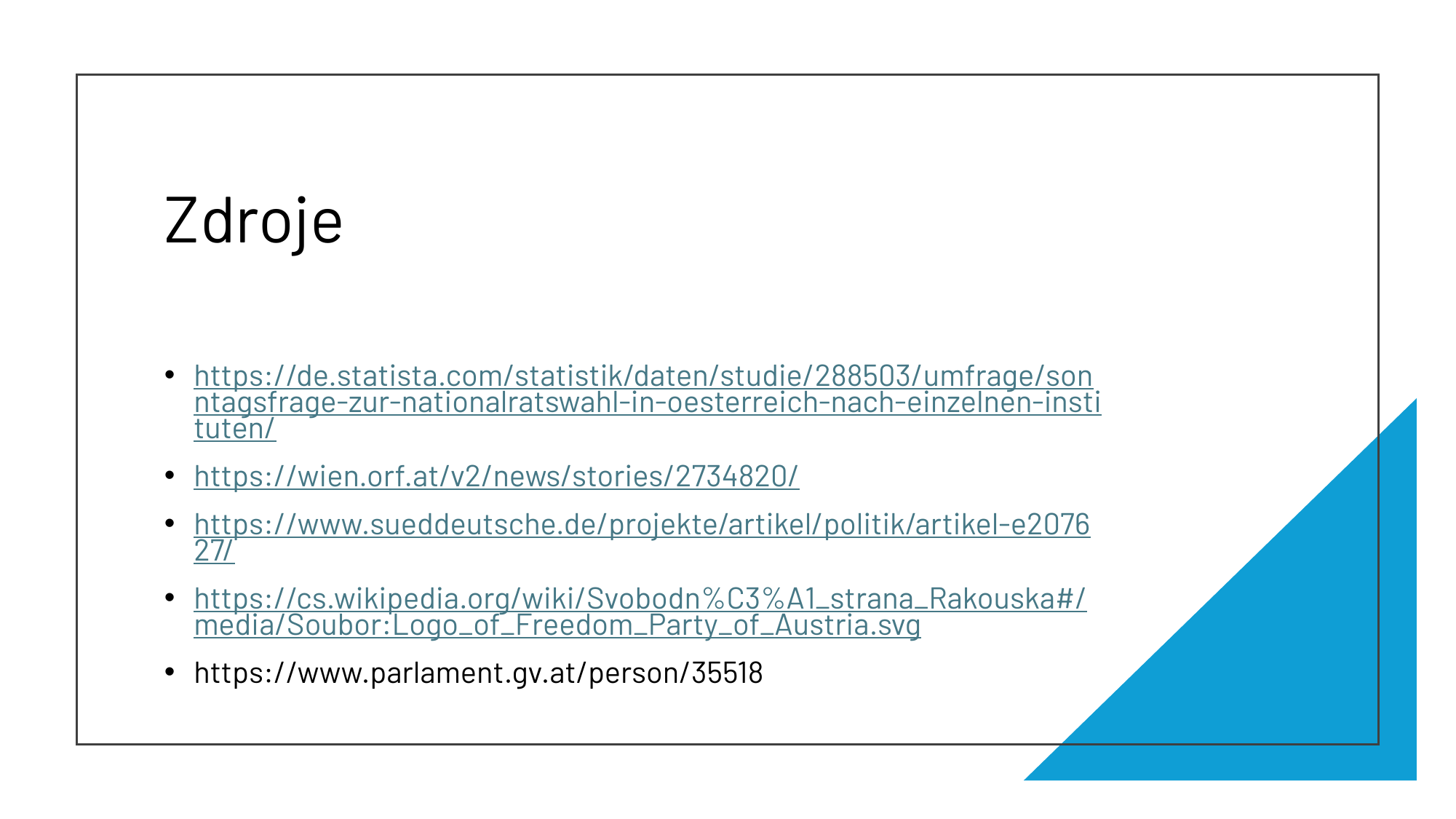

# Zdroje
https://de.statista.com/statistik/daten/studie/288503/umfrage/sonntagsfrage-zur-nationalratswahl-in-oesterreich-nach-einzelnen-instituten/
https://wien.orf.at/v2/news/stories/2734820/
https://www.sueddeutsche.de/projekte/artikel/politik/artikel-e207627/
https://cs.wikipedia.org/wiki/Svobodn%C3%A1_strana_Rakouska#/media/Soubor:Logo_of_Freedom_Party_of_Austria.svg
https://www.parlament.gv.at/person/35518